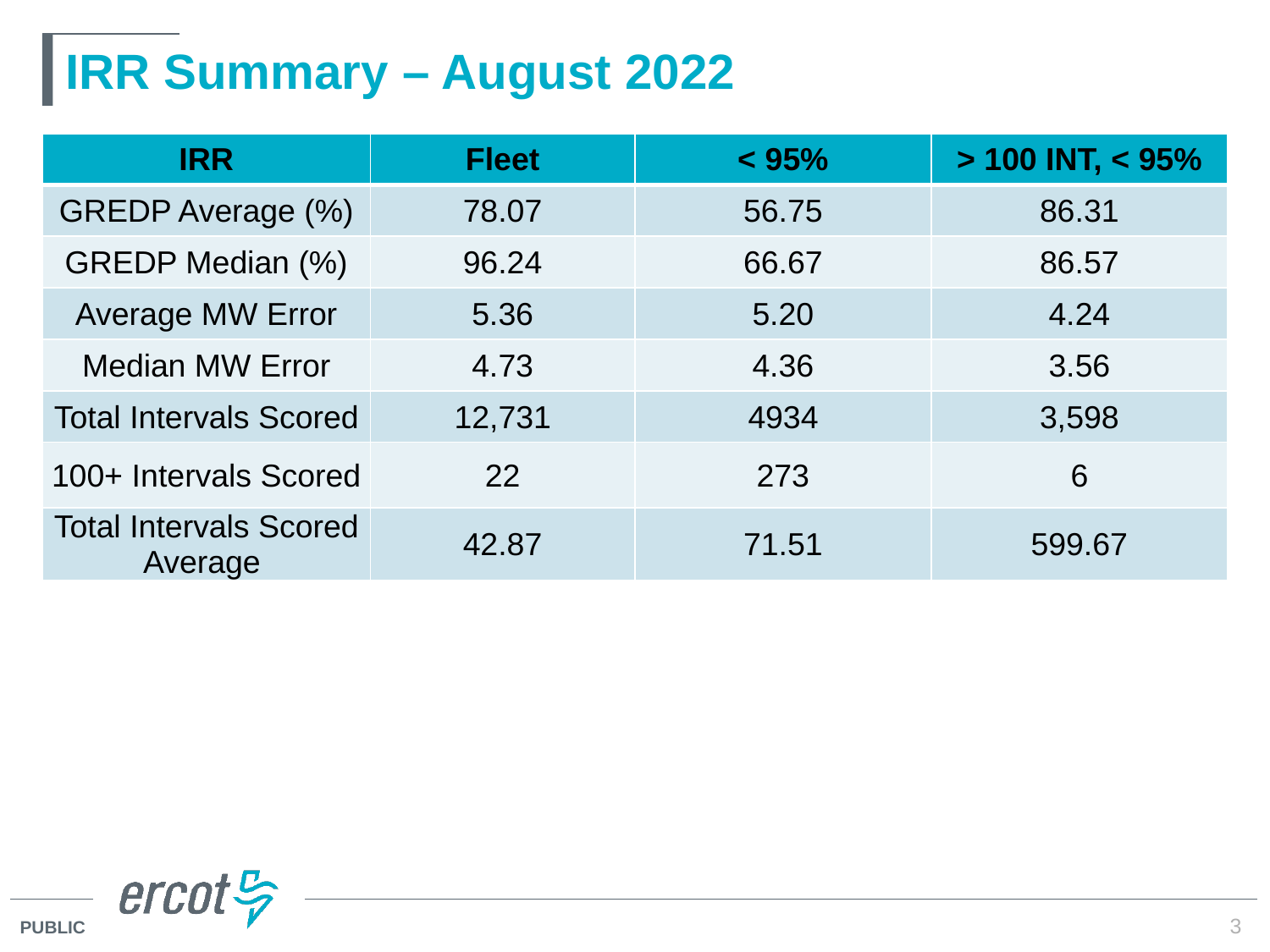

# IRR Summary – August 2022
| IRR | Fleet | < 95% | > 100 INT, < 95% |
| --- | --- | --- | --- |
| GREDP Average (%) | 78.07 | 56.75 | 86.31 |
| GREDP Median (%) | 96.24 | 66.67 | 86.57 |
| Average MW Error | 5.36 | 5.20 | 4.24 |
| Median MW Error | 4.73 | 4.36 | 3.56 |
| Total Intervals Scored | 12,731 | 4934 | 3,598 |
| 100+ Intervals Scored | 22 | 273 | 6 |
| Total Intervals Scored Average | 42.87 | 71.51 | 599.67 |
3